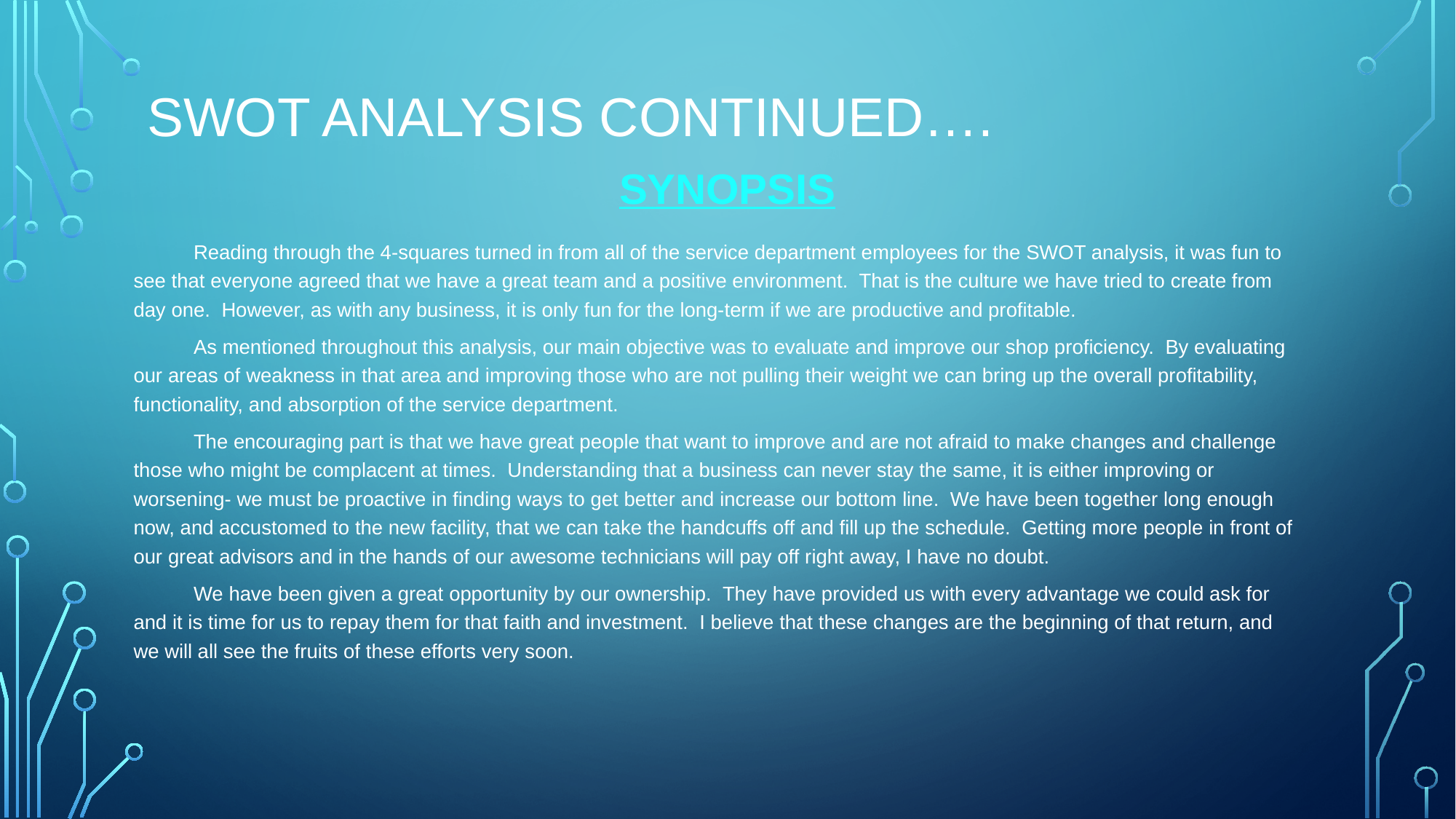

# SWOT ANALYSIS CONTINUED….
SYNOPSIS
	Reading through the 4-squares turned in from all of the service department employees for the SWOT analysis, it was fun to see that everyone agreed that we have a great team and a positive environment.  That is the culture we have tried to create from day one.  However, as with any business, it is only fun for the long-term if we are productive and profitable.
	As mentioned throughout this analysis, our main objective was to evaluate and improve our shop proficiency.  By evaluating our areas of weakness in that area and improving those who are not pulling their weight we can bring up the overall profitability, functionality, and absorption of the service department.
	The encouraging part is that we have great people that want to improve and are not afraid to make changes and challenge those who might be complacent at times.  Understanding that a business can never stay the same, it is either improving or worsening- we must be proactive in finding ways to get better and increase our bottom line.  We have been together long enough now, and accustomed to the new facility, that we can take the handcuffs off and fill up the schedule.  Getting more people in front of our great advisors and in the hands of our awesome technicians will pay off right away, I have no doubt.
	We have been given a great opportunity by our ownership.  They have provided us with every advantage we could ask for and it is time for us to repay them for that faith and investment.  I believe that these changes are the beginning of that return, and we will all see the fruits of these efforts very soon.